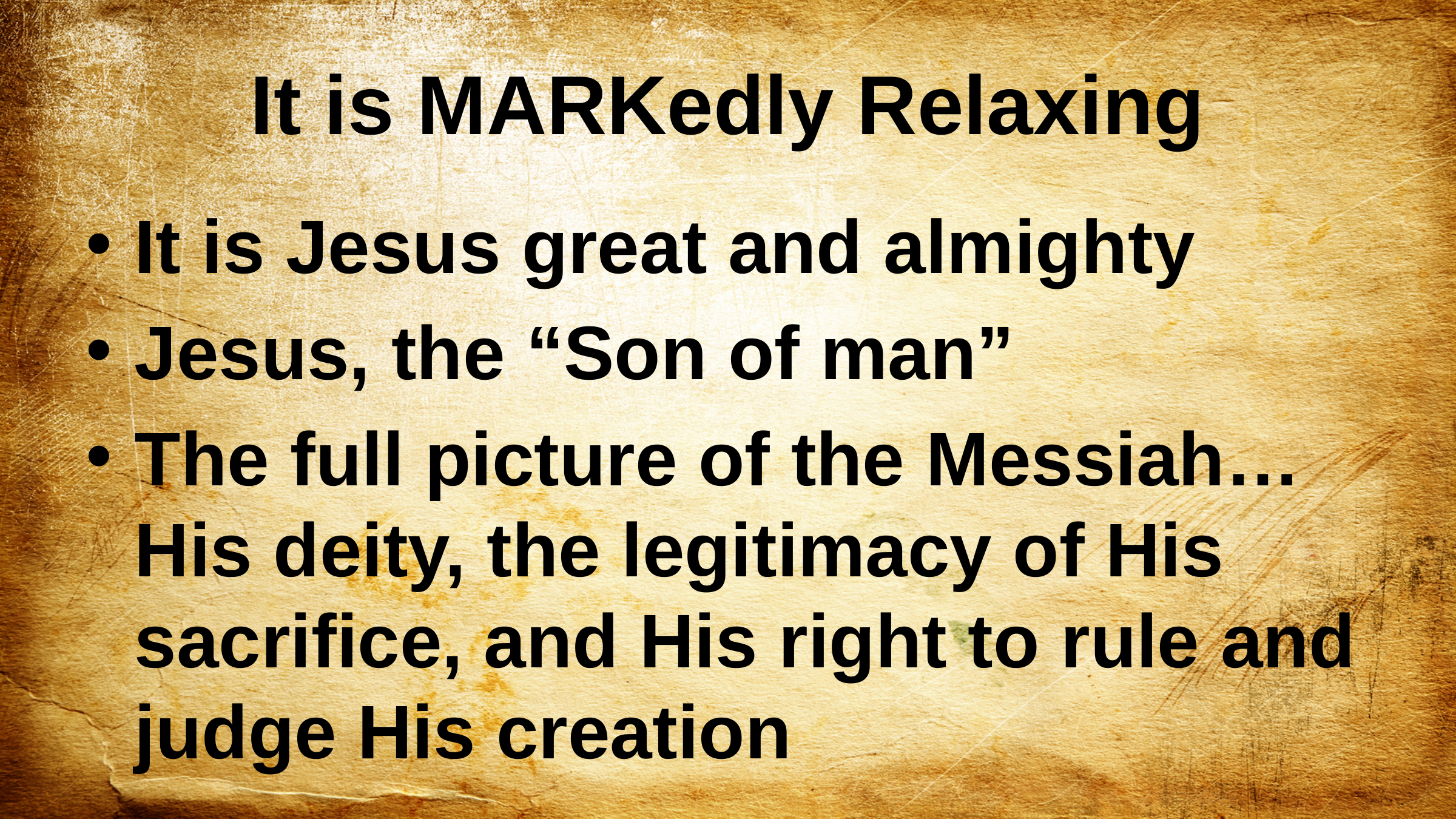

# It is MARKedly Relaxing
It is Jesus great and almighty
Jesus, the “Son of man”
The full picture of the Messiah…His deity, the legitimacy of His sacrifice, and His right to rule and judge His creation